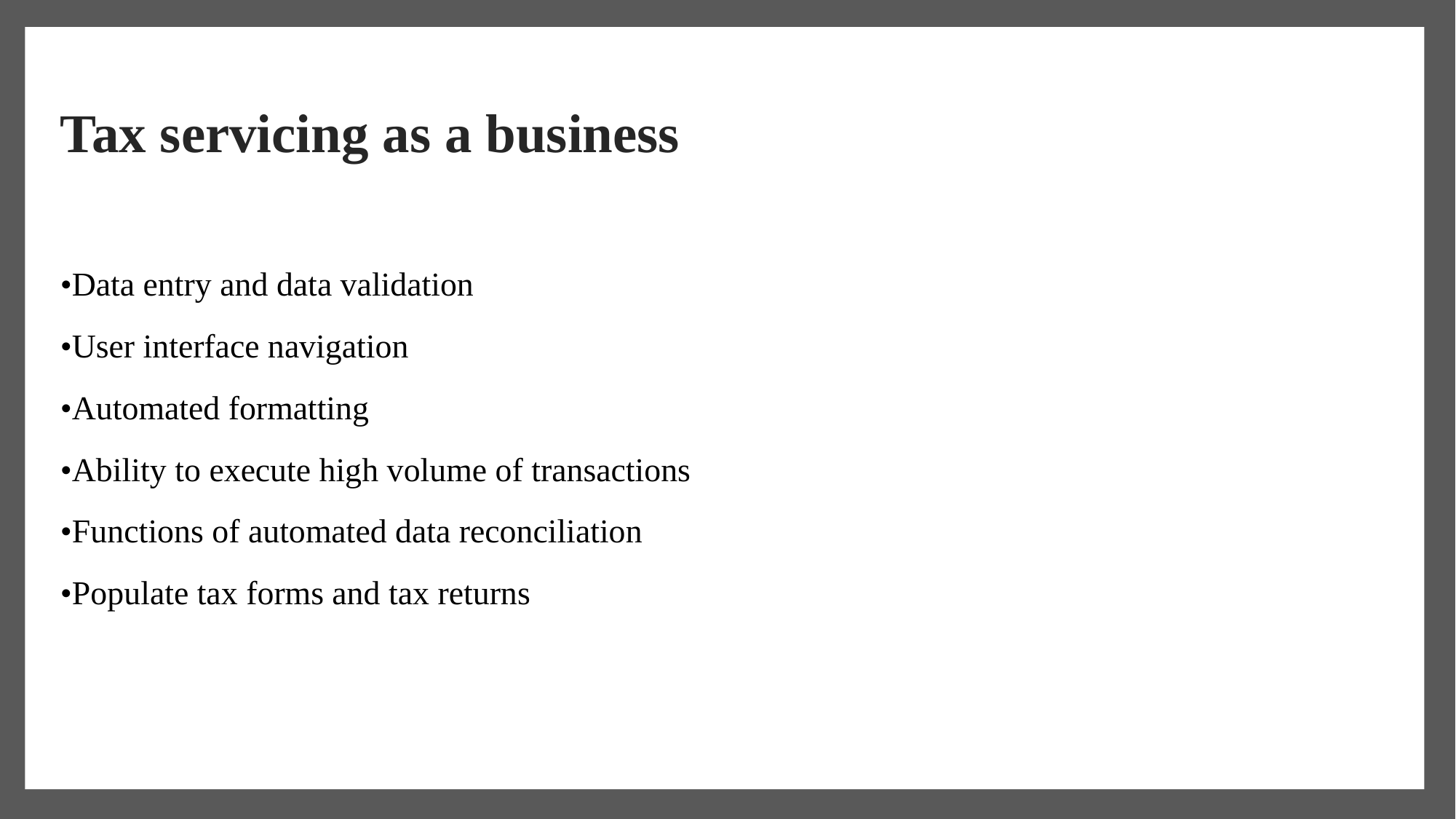

# Tax servicing as a business
•Data entry and data validation
•User interface navigation
•Automated formatting
•Ability to execute high volume of transactions
•Functions of automated data reconciliation
•Populate tax forms and tax returns